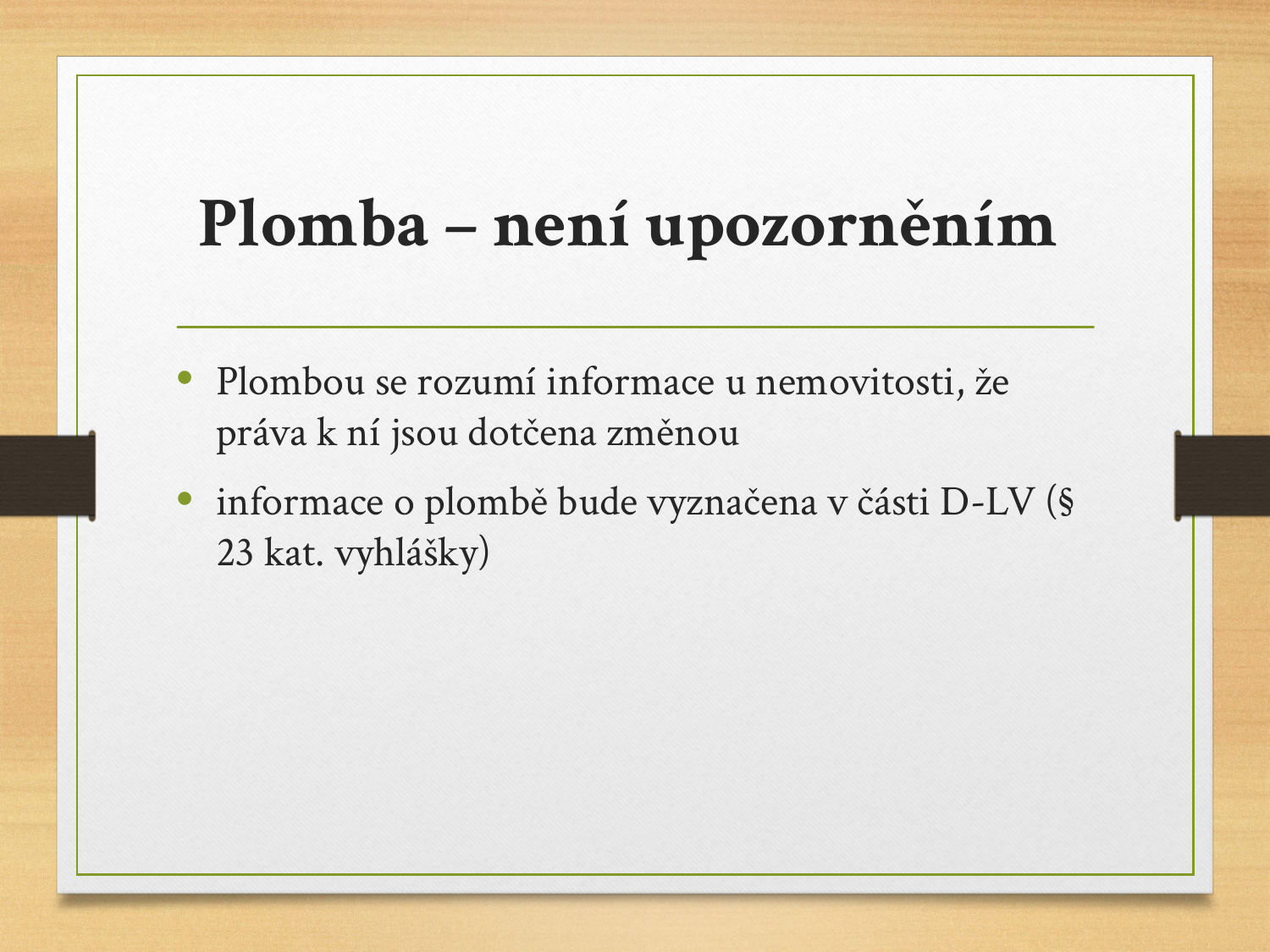

# Plomba – není upozorněním
Plombou se rozumí informace u nemovitosti, že práva k ní jsou dotčena změnou
informace o plombě bude vyznačena v části D-LV (§ 23 kat. vyhlášky)